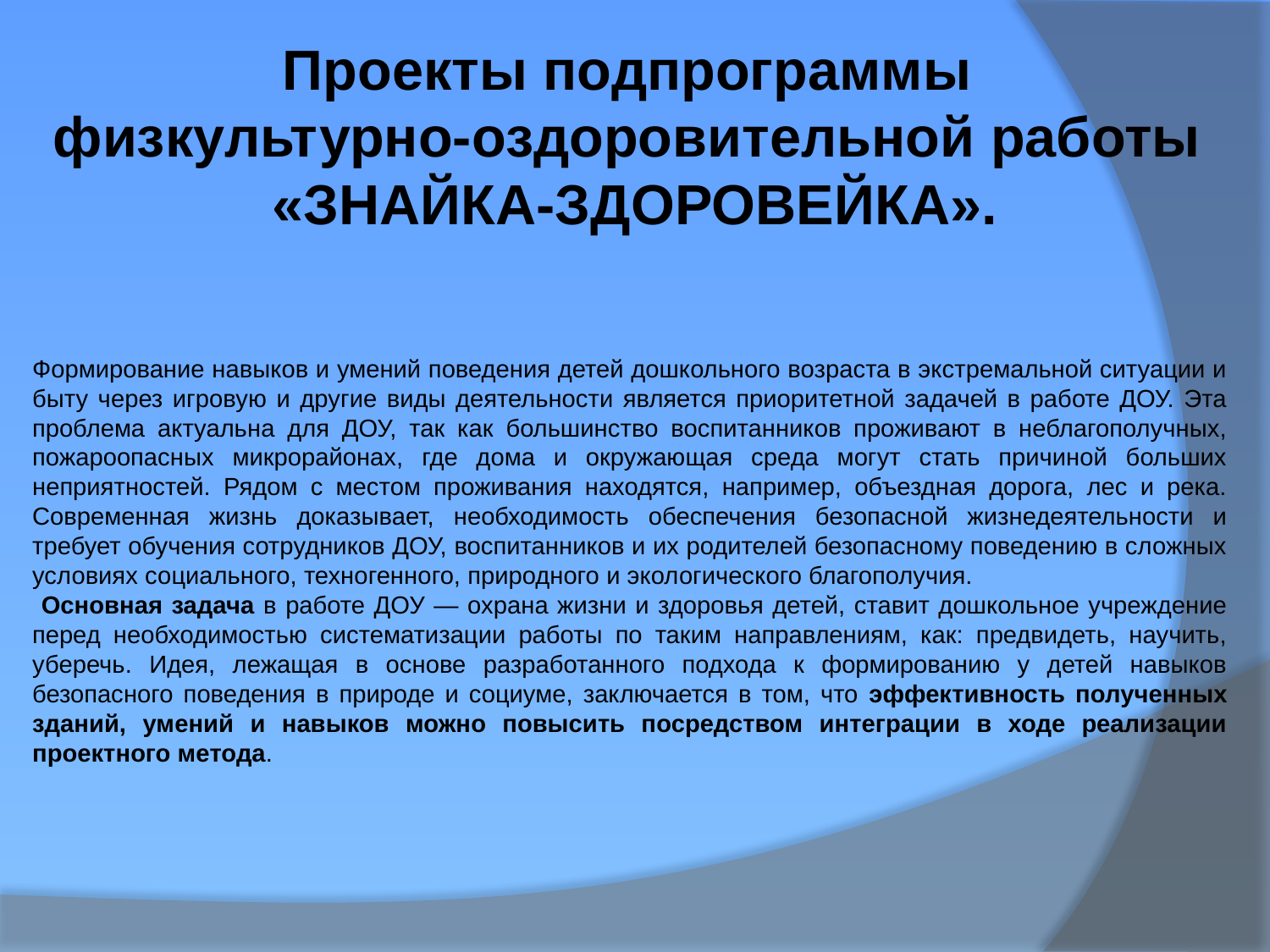

# Проекты подпрограммы физкультурно-оздоровительной работы «ЗНАЙКА-ЗДОРОВЕЙКА».

Формирование навыков и умений поведения детей дошкольного возраста в экстремальной ситуации и быту через игровую и другие виды деятельности является приоритетной задачей в работе ДОУ. Эта проблема актуальна для ДОУ, так как большинство воспитанников проживают в неблагополучных, пожароопасных микрорайонах, где дома и окружающая среда могут стать причиной больших неприятностей. Рядом с местом проживания находятся, например, объездная дорога, лес и река. Современная жизнь доказывает, необходимость обеспечения безопасной жизнедеятельности и требует обучения сотрудников ДОУ, воспитанников и их родителей безопасному поведению в сложных условиях социального, техногенного, природного и экологического благополучия.
 Основная задача в работе ДОУ — охрана жизни и здоровья детей, ставит дошкольное учреждение перед необходимостью систематизации работы по таким направлениям, как: предвидеть, научить, уберечь. Идея, лежащая в основе разработанного подхода к формированию у детей навыков безопасного поведения в природе и социуме, заключается в том, что эффективность полученных зданий, умений и навыков можно повысить посредством интеграции в ходе реализации проектного метода.